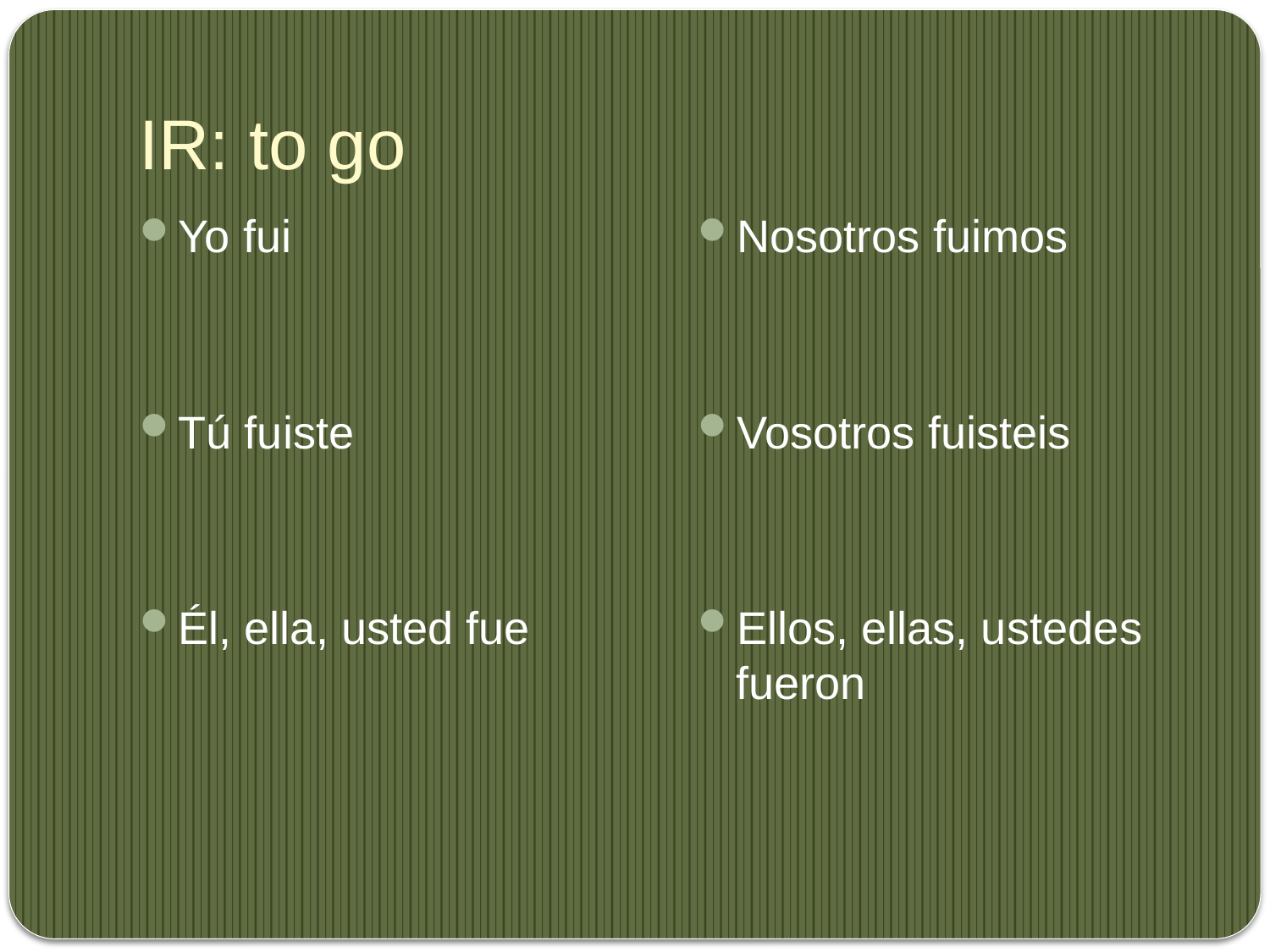

# IR: to go
Yo fui

Tú fuiste

Él, ella, usted fue
Nosotros fuimos

Vosotros fuisteis

Ellos, ellas, ustedes fueron